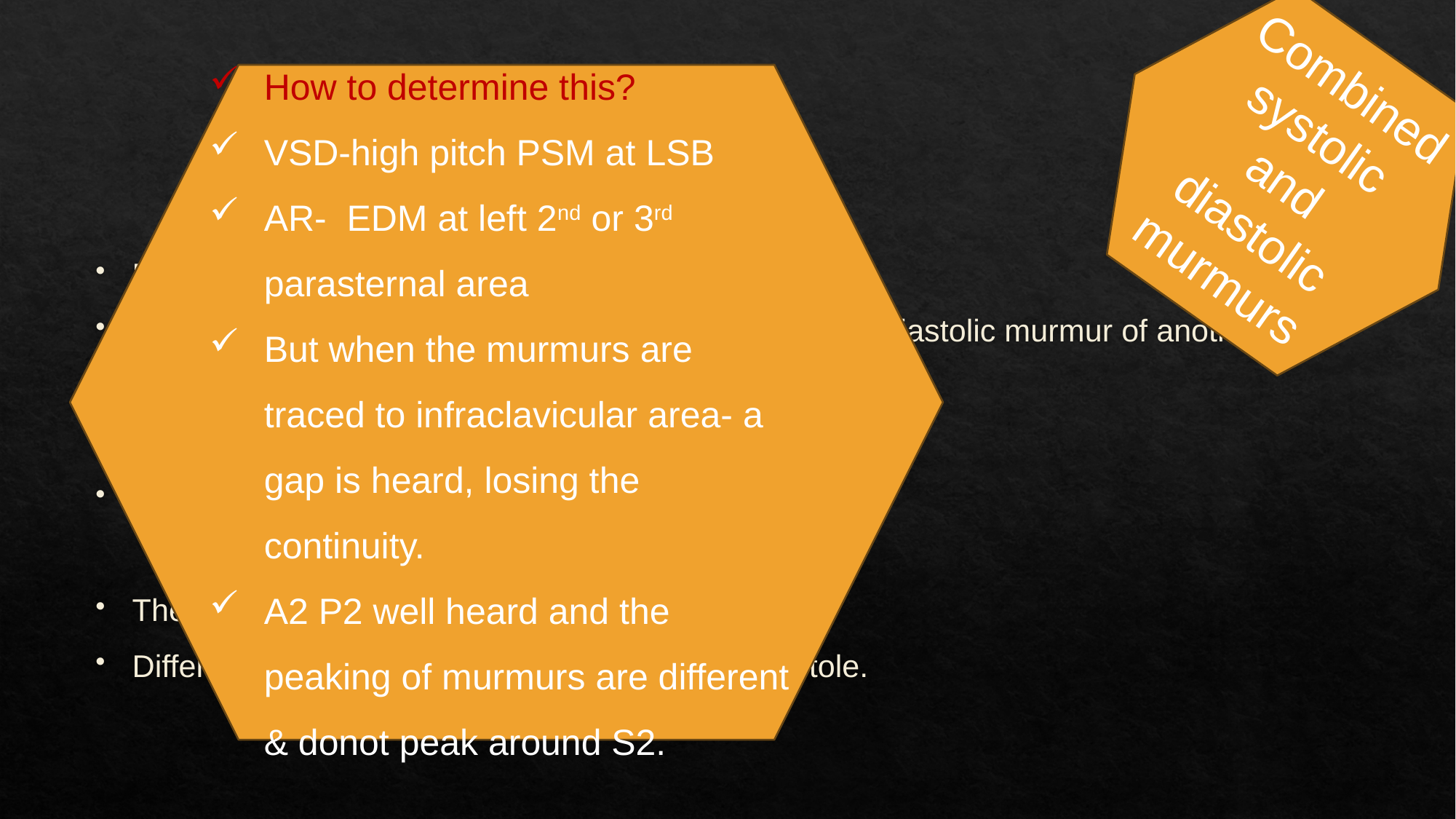

Combined systolic and diastolic murmurs
How to determine this?
VSD-high pitch PSM at LSB
AR-  EDM at left 2nd or 3rd parasternal area
But when the murmurs are traced to infraclavicular area- a gap is heard, losing the continuity.
A2 P2 well heard and the peaking of murmurs are different & donot peak around S2.
#
Not due to flow through the same orifice or valve.
Combination of systolic murmur of one pathology and diastolic murmur of another.
Example:
1. VSD with AR
2. combined MR with AR

They occupy varying length of systole or diastole.
Different character of murmur in systole and diastole.